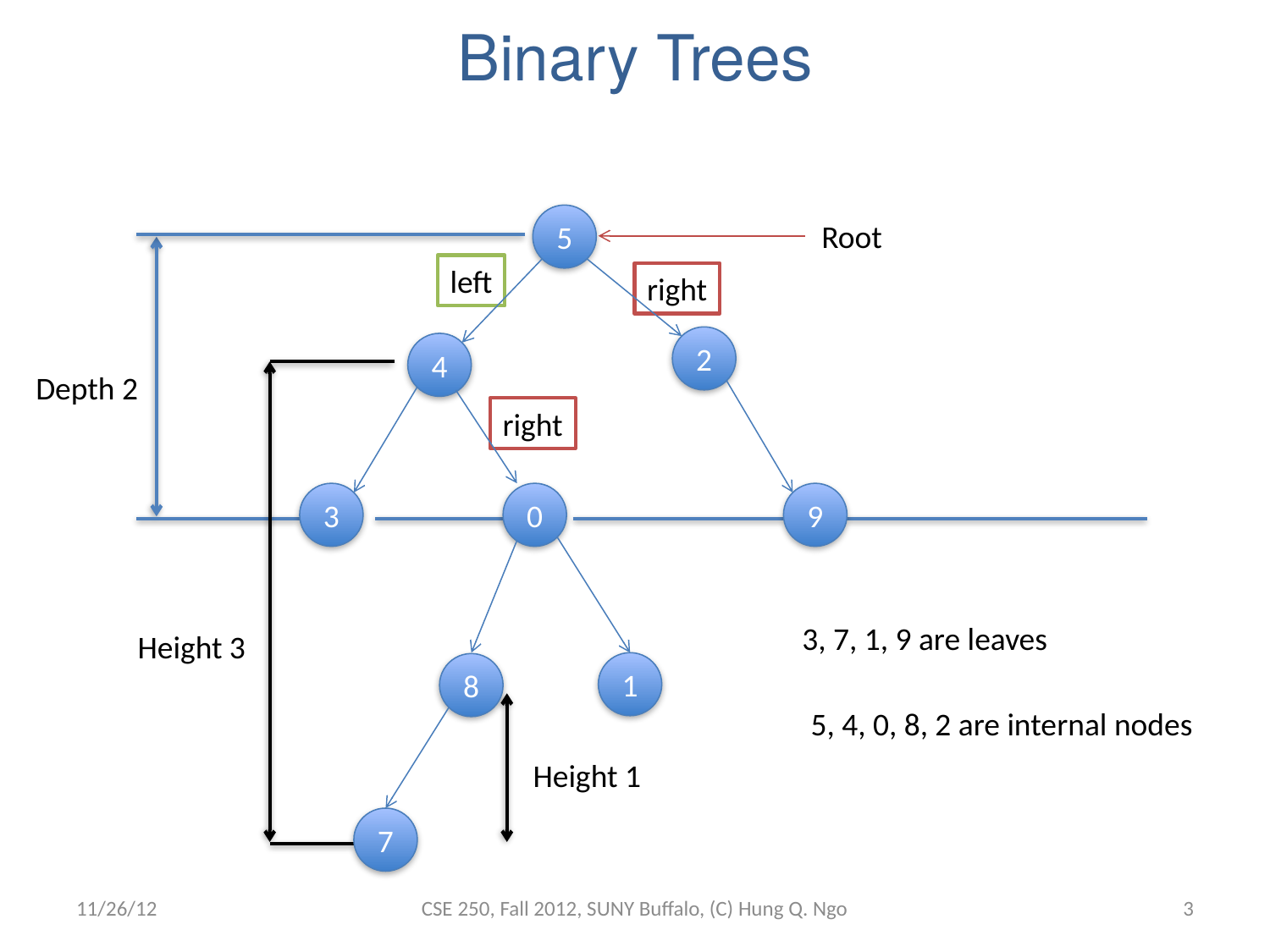

# Binary Trees
5
Root
left
right
2
4
Depth 2
right
3
0
9
3, 7, 1, 9 are leaves
Height 3
1
8
5, 4, 0, 8, 2 are internal nodes
Height 1
7
11/26/12
CSE 250, Fall 2012, SUNY Buffalo, (C) Hung Q. Ngo
3